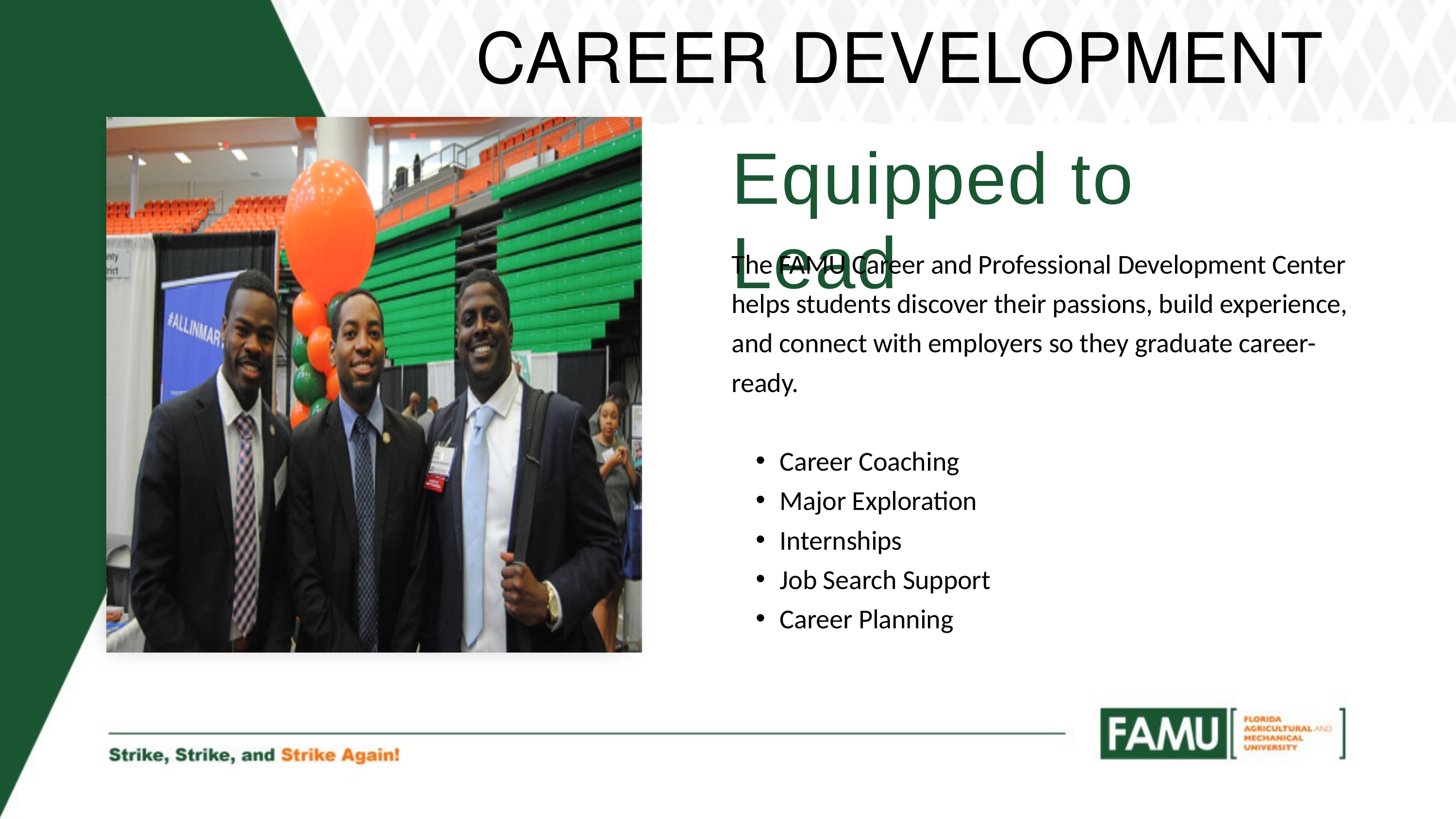

CAREER DEVELOPMENT

Equipped to Lead
The FAMU Career and Professional Development Center helps students discover their passions, build experience, and connect with employers so they graduate career-ready.

Career Coaching
Major Exploration
Internships
Job Search Support
Career Planning